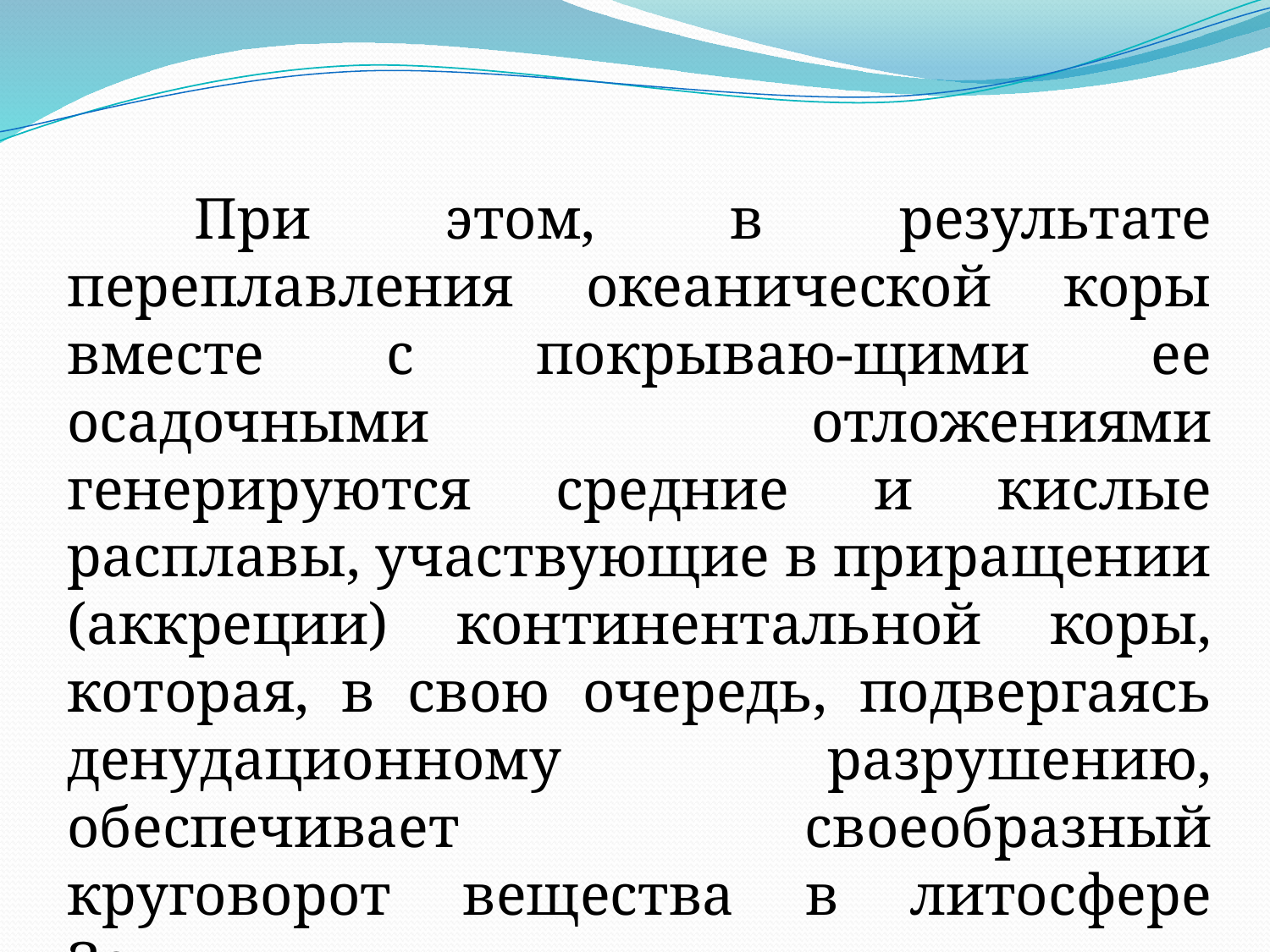

При этом, в результате переплавления океанической коры вместе с покрываю-щими ее осадочными отложениями генерируются средние и кислые расплавы, участвующие в приращении (аккреции) континентальной коры, которая, в свою очередь, подвергаясь денудационному разрушению, обеспечивает своеобразный круговорот вещества в литосфере Земли.